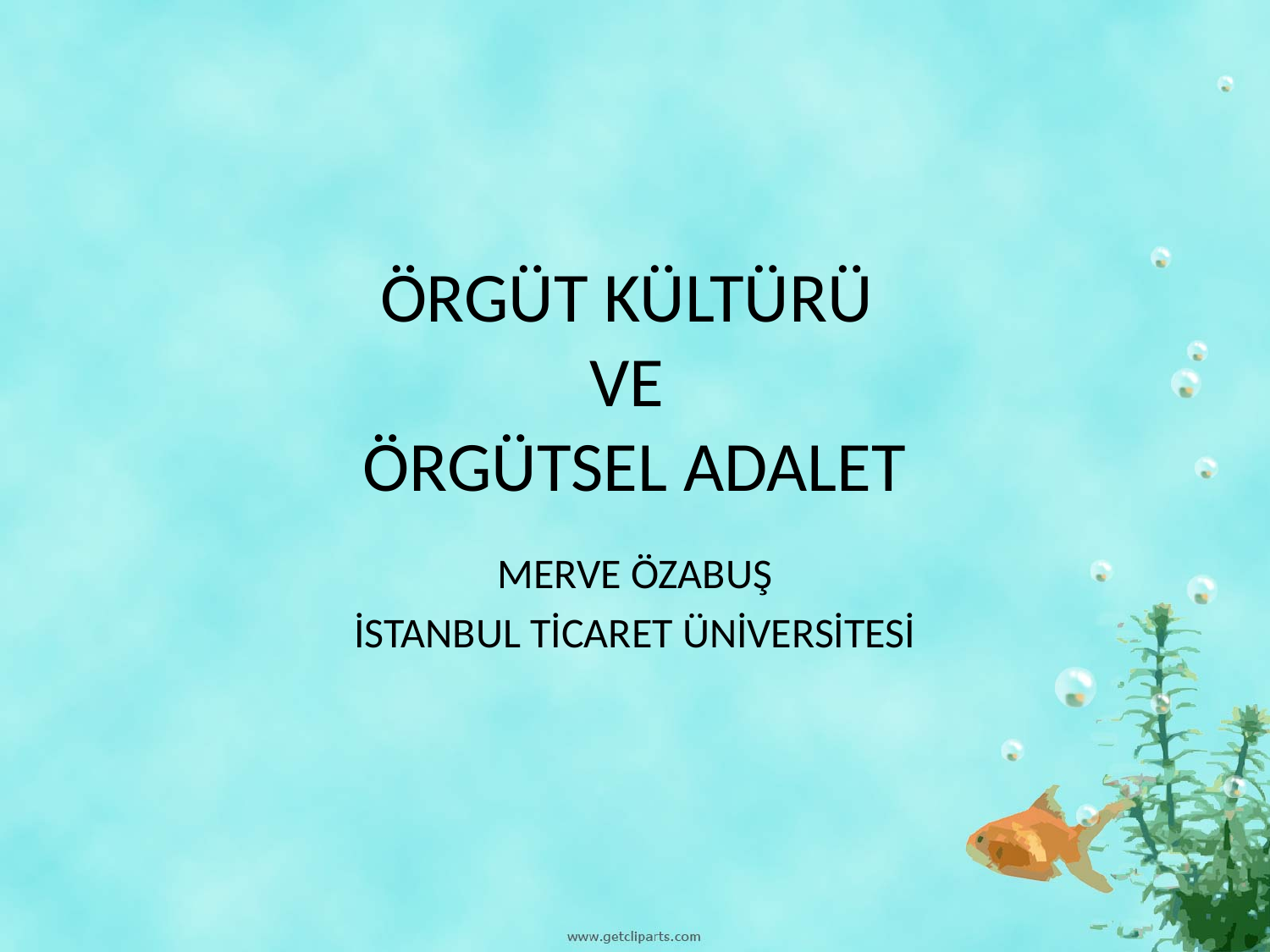

# ÖRGÜT KÜLTÜRÜ VE ÖRGÜTSEL ADALET
MERVE ÖZABUŞ
İSTANBUL TİCARET ÜNİVERSİTESİ